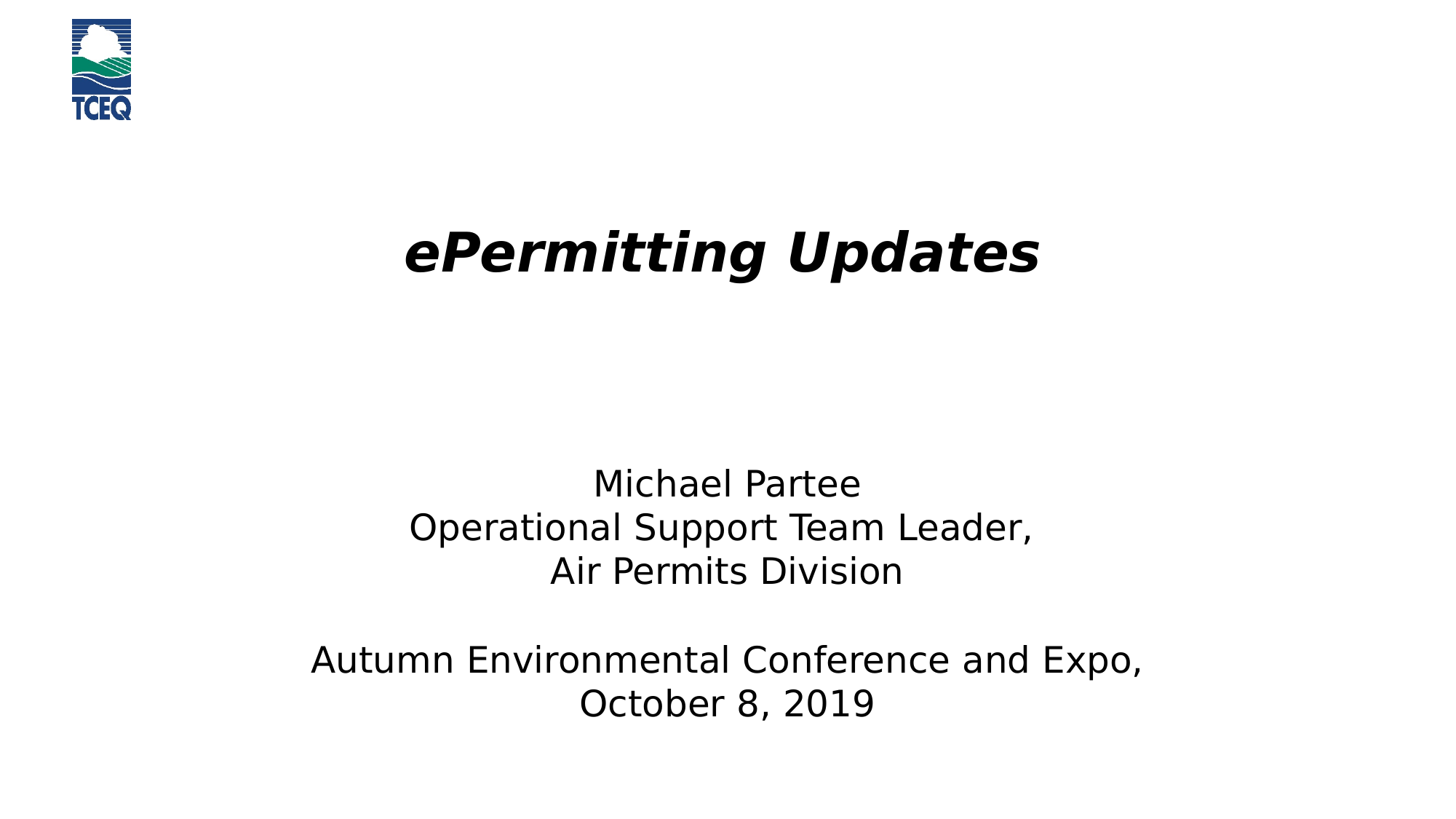

# ePermitting Updates
Michael Partee
Operational Support Team Leader,
Air Permits Division
Autumn Environmental Conference and Expo, October 8, 2019